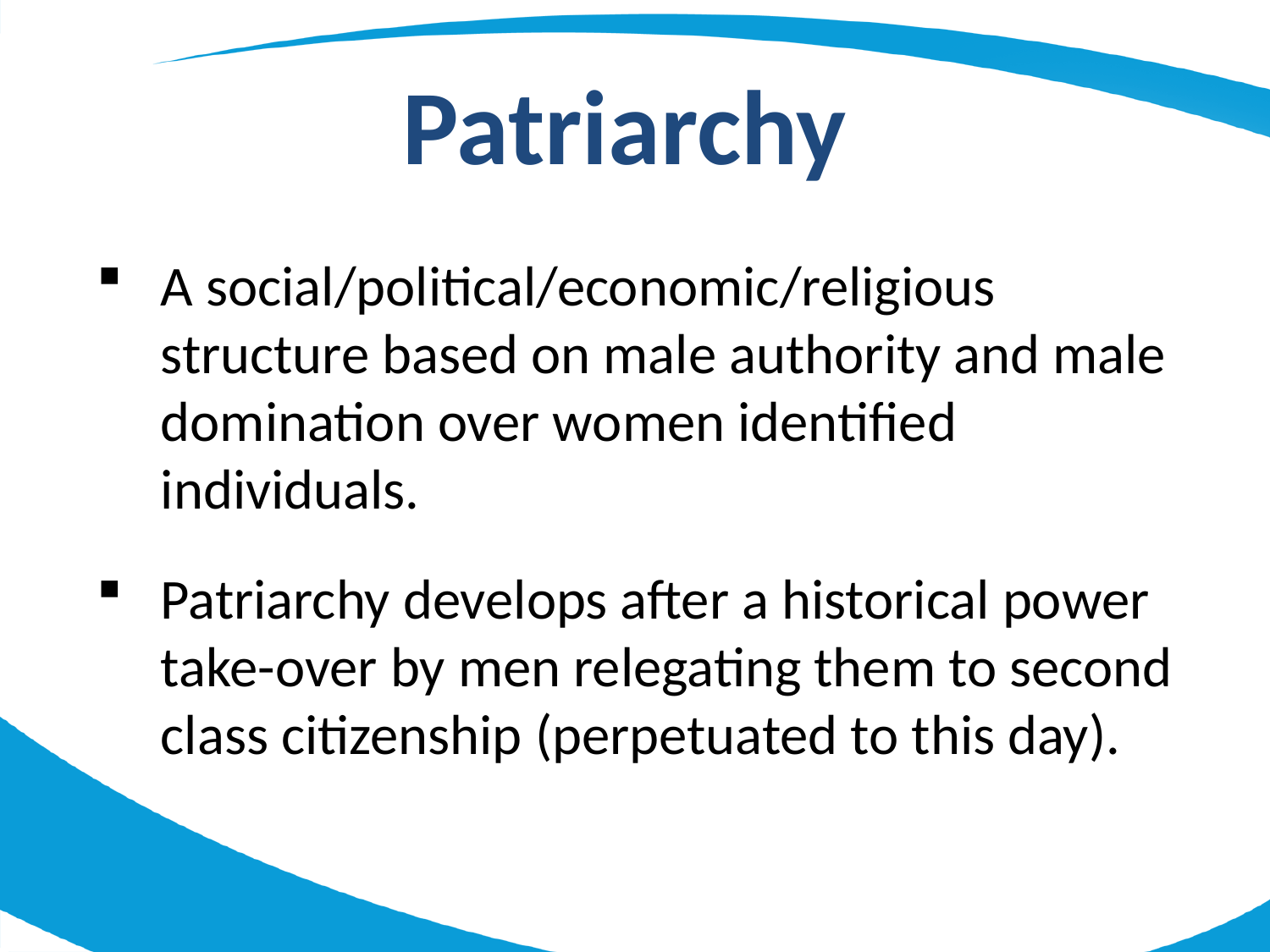

Patriarchy
A social/political/economic/religious structure based on male authority and male domination over women identified individuals.
Patriarchy develops after a historical power take-over by men relegating them to second class citizenship (perpetuated to this day).